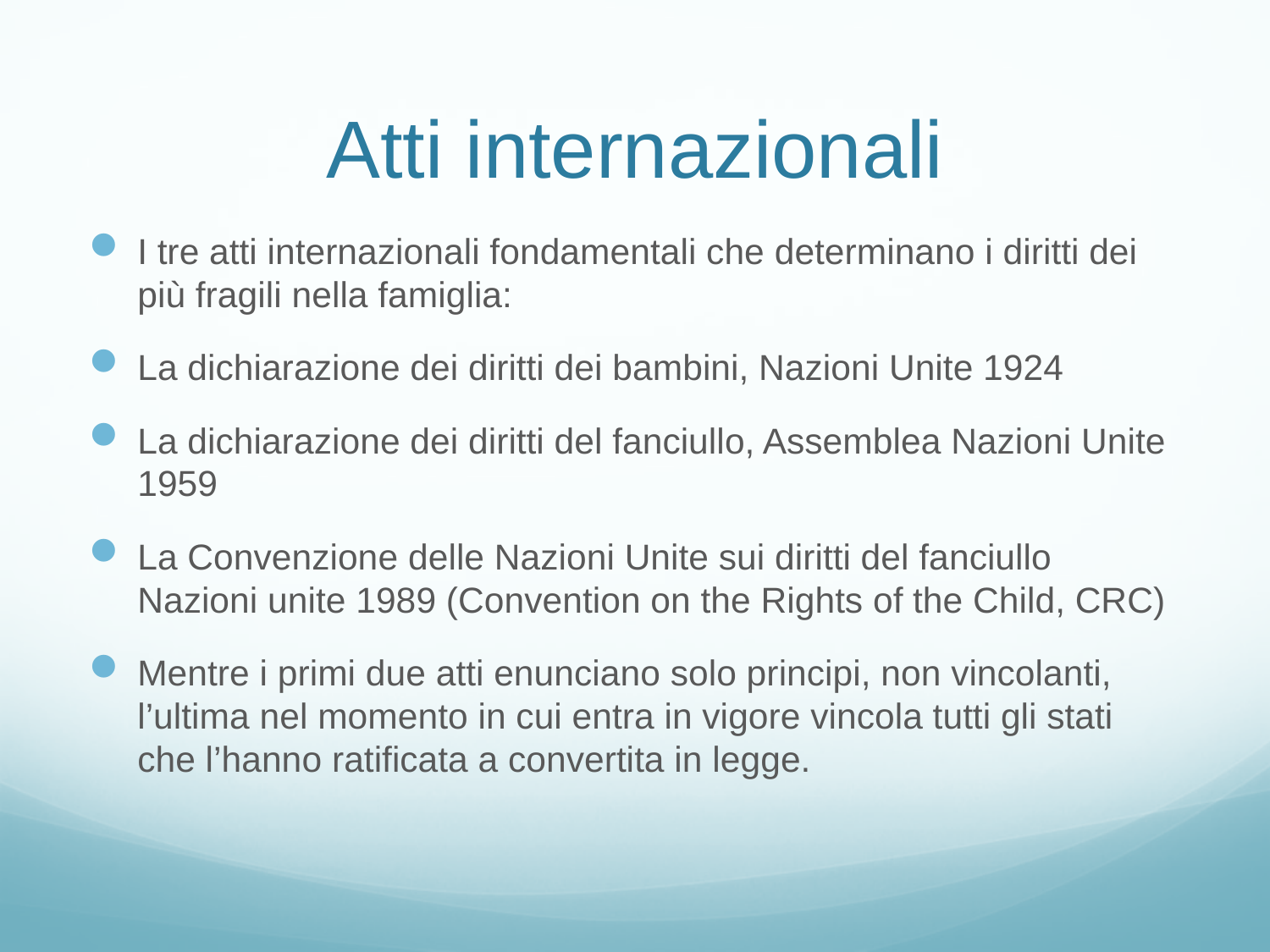

# Atti internazionali
I tre atti internazionali fondamentali che determinano i diritti dei più fragili nella famiglia:
La dichiarazione dei diritti dei bambini, Nazioni Unite 1924
La dichiarazione dei diritti del fanciullo, Assemblea Nazioni Unite 1959
La Convenzione delle Nazioni Unite sui diritti del fanciullo Nazioni unite 1989 (Convention on the Rights of the Child, CRC)
Mentre i primi due atti enunciano solo principi, non vincolanti, l’ultima nel momento in cui entra in vigore vincola tutti gli stati che l’hanno ratificata a convertita in legge.